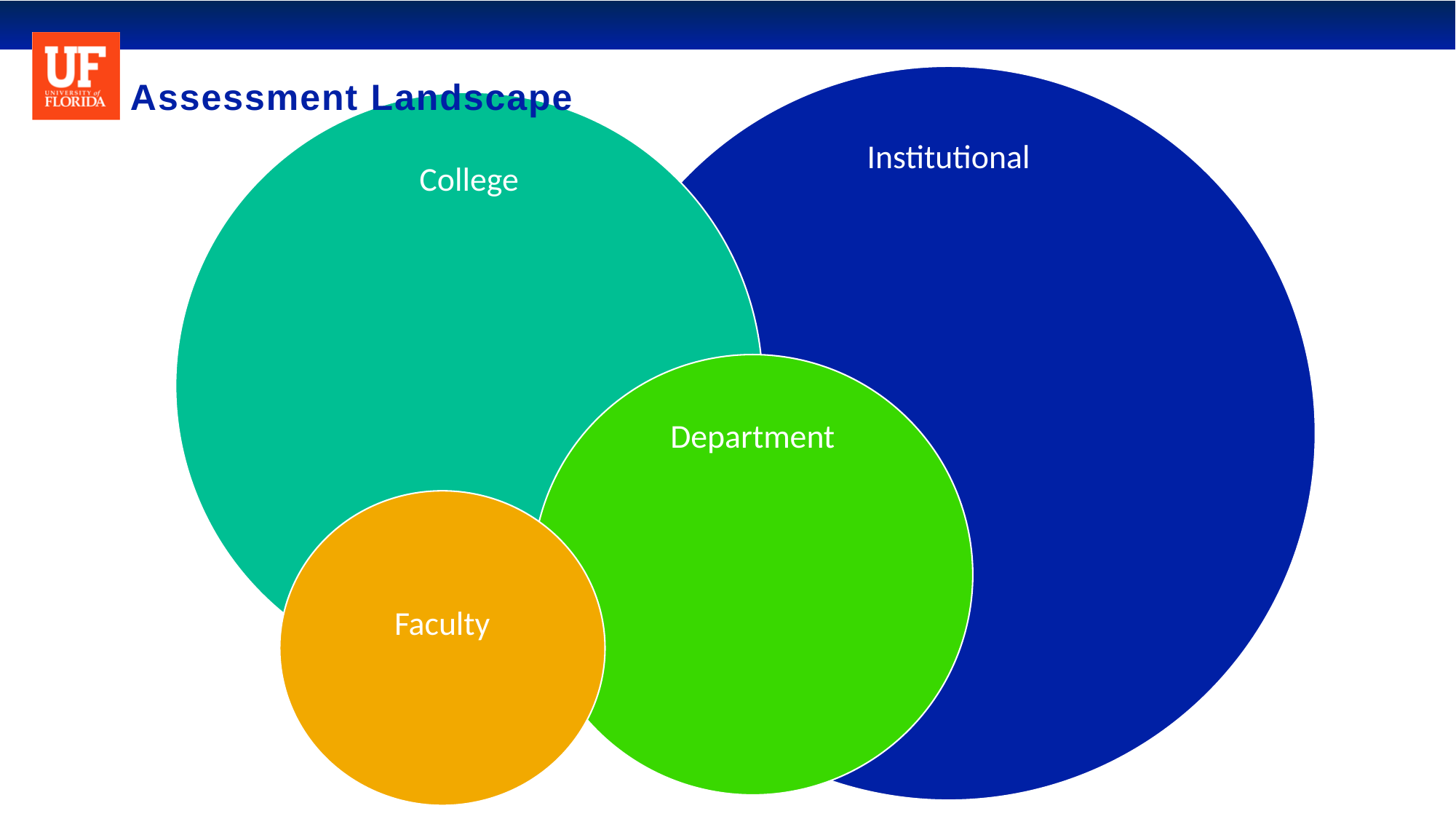

# Assessment Landscape
Institutional
College
Department
Faculty